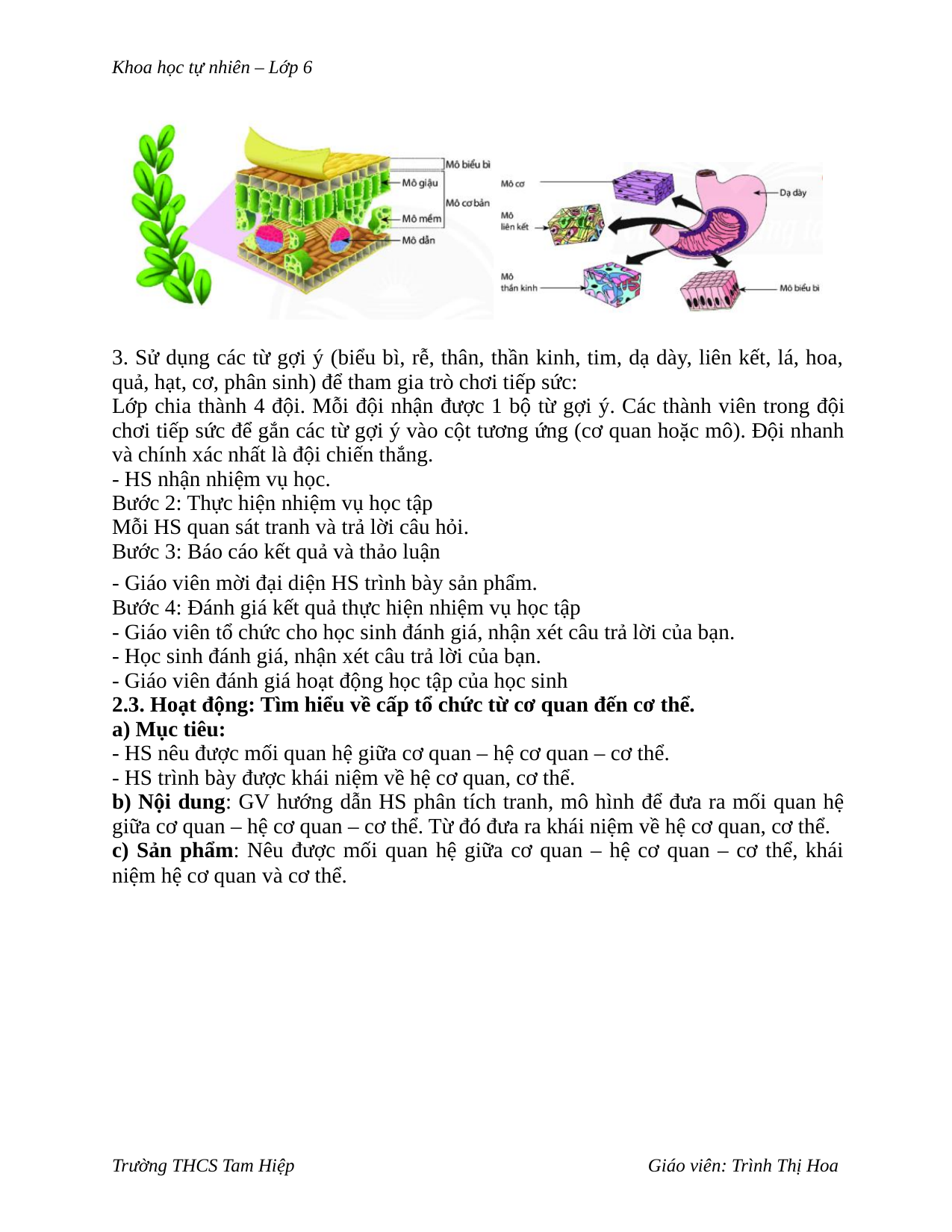

Khoa học tự nhiên – Lớp 6

3. Sử dụng các từ gợi ý (biểu bì, rễ, thân, thần kinh, tim, dạ dày, liên kết, lá, hoa,
quả, hạt, cơ, phân sinh) để tham gia trò chơi tiếp sức:
Lớp chia thành 4 đội. Mỗi đội nhận được 1 bộ từ gợi ý. Các thành viên trong đội
chơi tiếp sức để gắn các từ gợi ý vào cột tương ứng (cơ quan hoặc mô). Đội nhanh
và chính xác nhất là đội chiến thắng.
- HS nhận nhiệm vụ học.
Bước 2: Thực hiện nhiệm vụ học tập
Mỗi HS quan sát tranh và trả lời câu hỏi.
Bước 3: Báo cáo kết quả và thảo luận
- Giáo viên mời đại diện HS trình bày sản phẩm.
Bước 4: Đánh giá kết quả thực hiện nhiệm vụ học tập
- Giáo viên tổ chức cho học sinh đánh giá, nhận xét câu trả lời của bạn.
- Học sinh đánh giá, nhận xét câu trả lời của bạn.
- Giáo viên đánh giá hoạt động học tập của học sinh
2.3. Hoạt động: Tìm hiểu về cấp tổ chức từ cơ quan đến cơ thể.
a) Mục tiêu:
- HS nêu được mối quan hệ giữa cơ quan – hệ cơ quan – cơ thể.
- HS trình bày được khái niệm về hệ cơ quan, cơ thể.
b) Nội dung: GV hướng dẫn HS phân tích tranh, mô hình để đưa ra mối quan hệ
giữa cơ quan – hệ cơ quan – cơ thể. Từ đó đưa ra khái niệm về hệ cơ quan, cơ thể.
c) Sản phẩm: Nêu được mối quan hệ giữa cơ quan – hệ cơ quan – cơ thể, khái
niệm hệ cơ quan và cơ thể.
Trường THCS Tam Hiệp
Giáo viên: Trình Thị Hoa